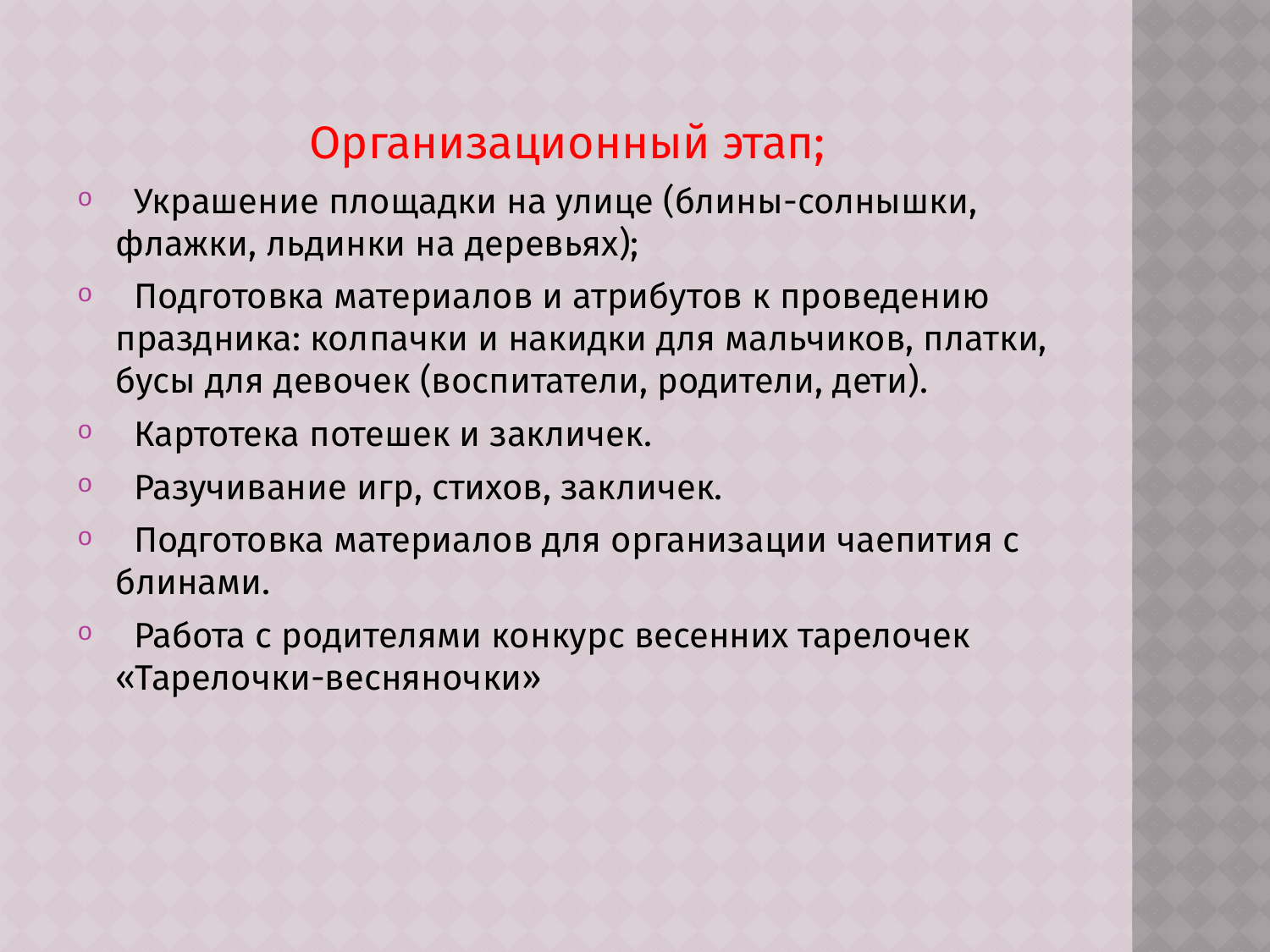

Организационный этап;
  Украшение площадки на улице (блины-солнышки, флажки, льдинки на деревьях);
  Подготовка материалов и атрибутов к проведению праздника: колпачки и накидки для мальчиков, платки, бусы для девочек (воспитатели, родители, дети).
  Картотека потешек и закличек.
  Разучивание игр, стихов, закличек.
  Подготовка материалов для организации чаепития с блинами.
  Работа с родителями конкурс весенних тарелочек «Тарелочки-весняночки»